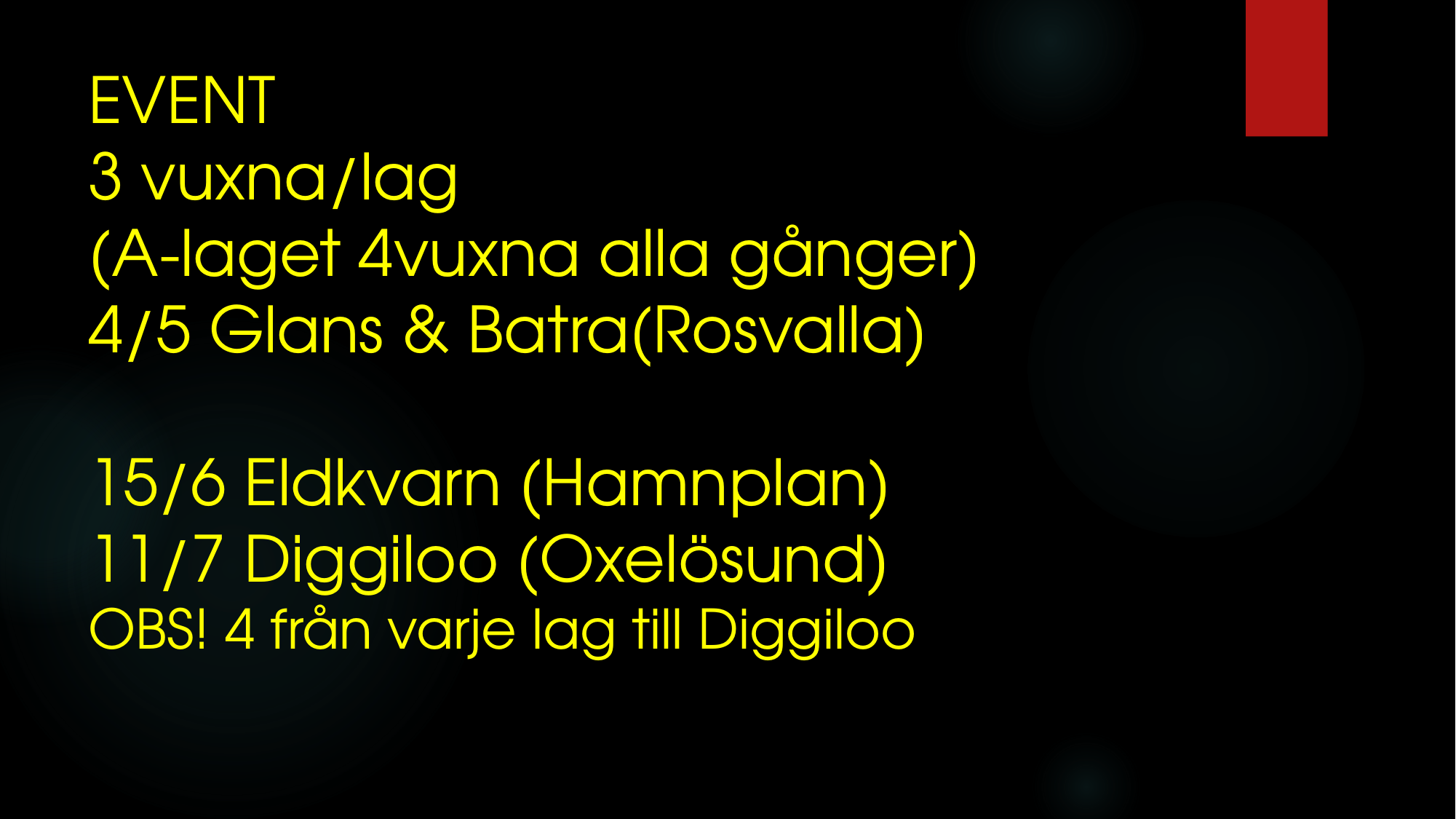

# EVENT 3 vuxna/lag (A-laget 4vuxna alla gånger) 4/5 Glans & Batra(Rosvalla) 15/6 Eldkvarn (Hamnplan) 11/7 Diggiloo (Oxelösund) OBS! 4 från varje lag till Diggiloo